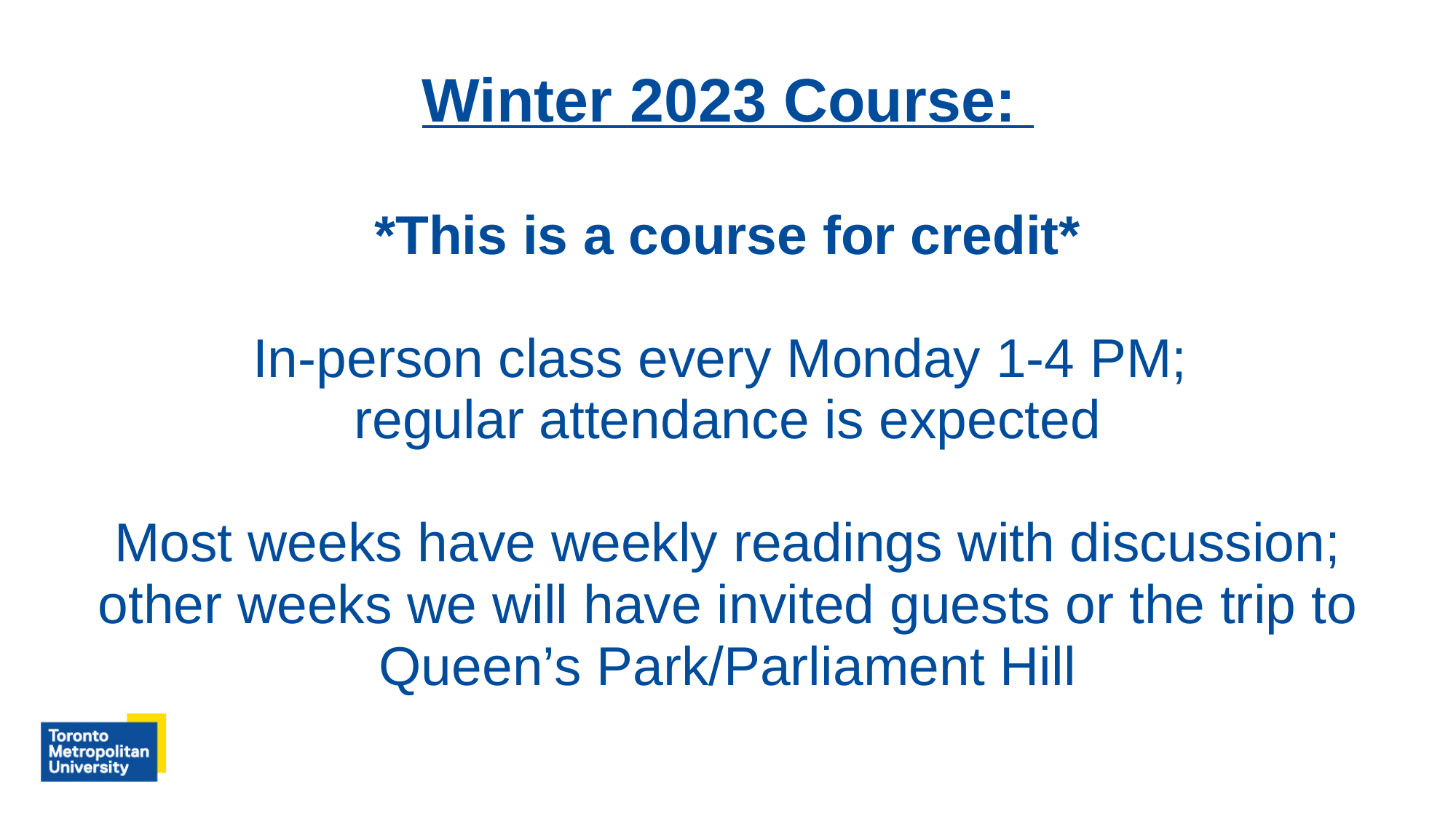

# Winter 2023 Course: *This is a course for credit* In-person class every Monday 1-4 PM; regular attendance is expected Most weeks have weekly readings with discussion; other weeks we will have invited guests or the trip to Queen’s Park/Parliament Hill